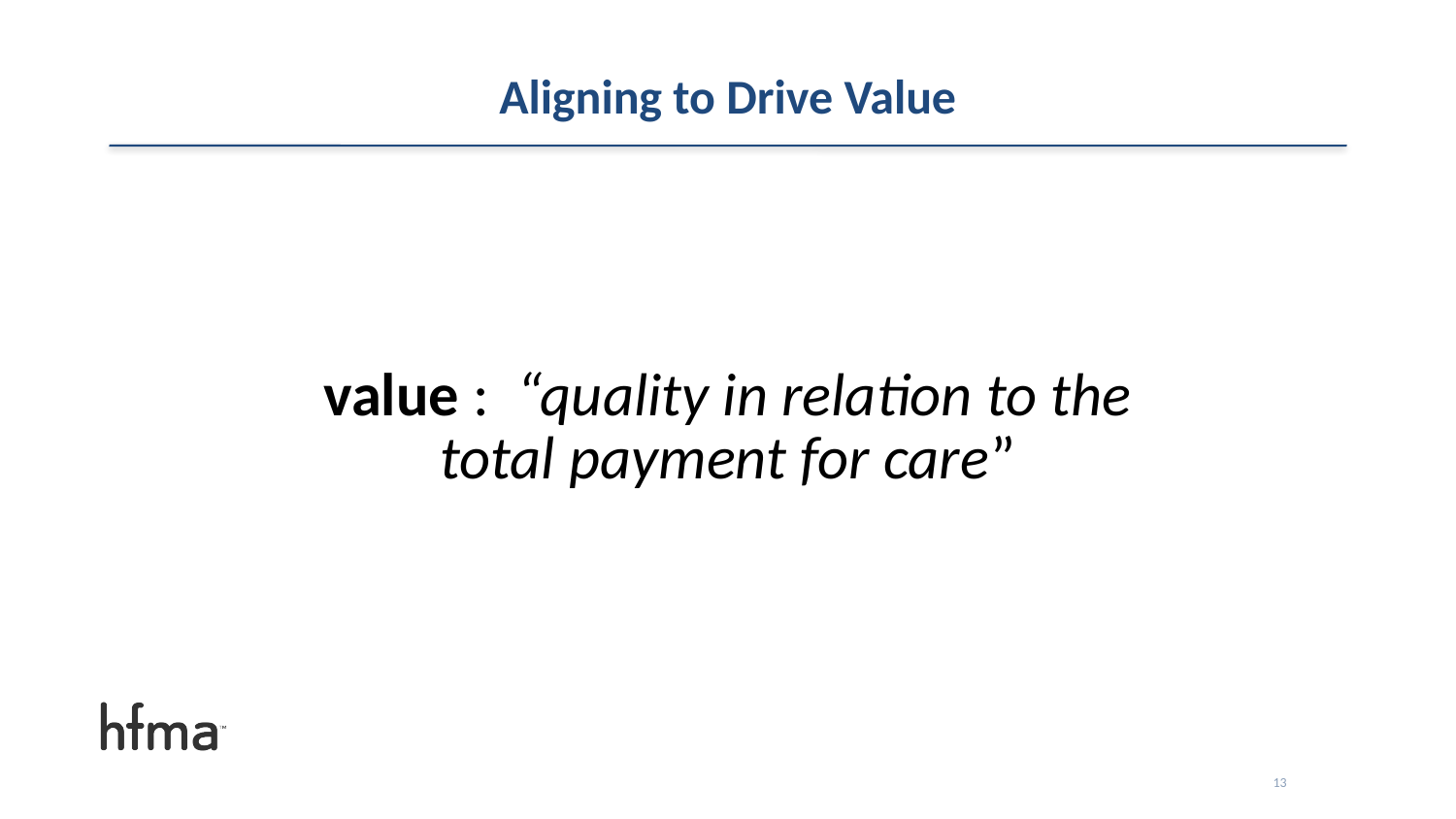

# Aligning to Drive Value

value :  “quality in relation to the
 total payment for care”
13